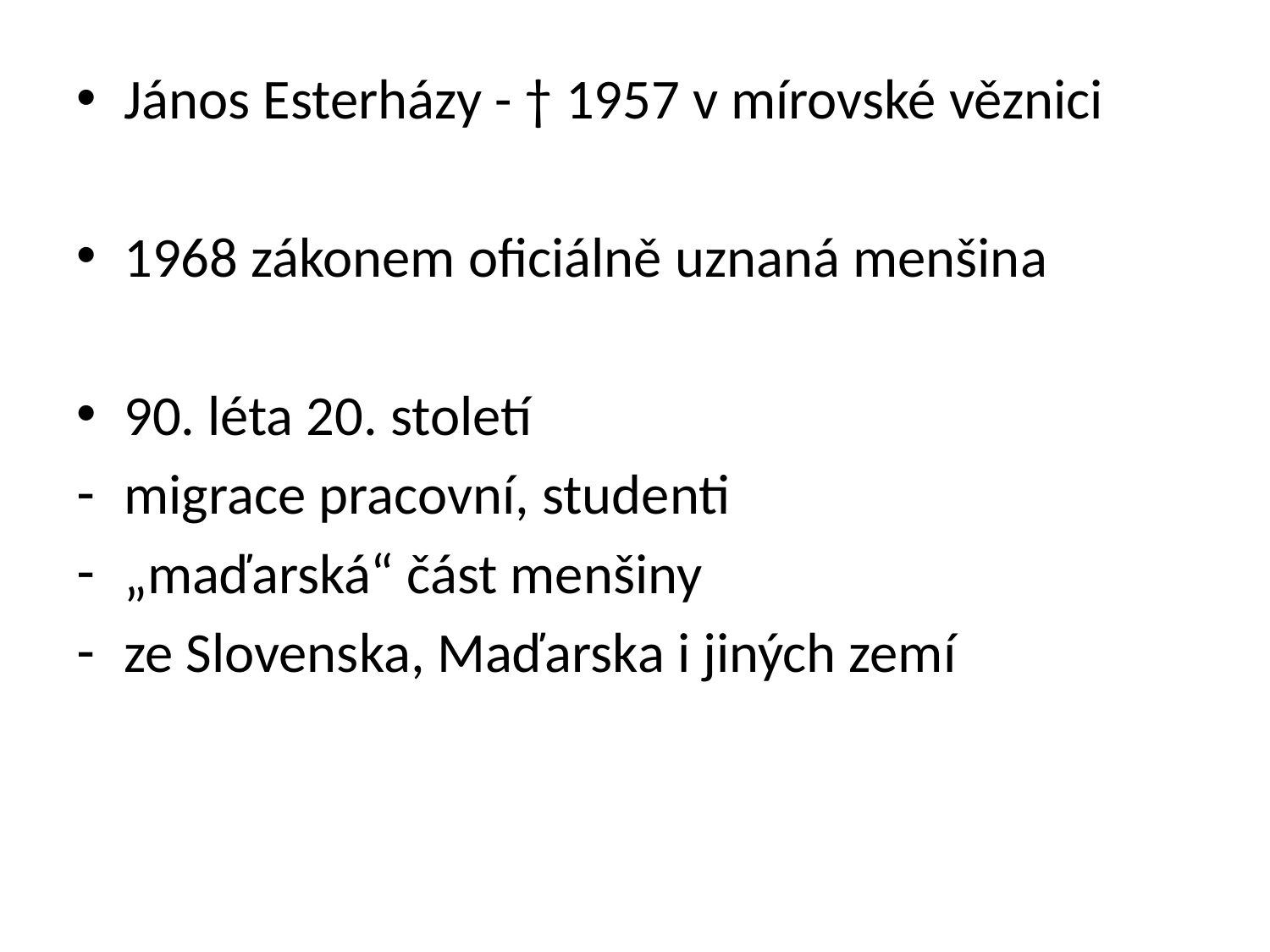

János Esterházy - † 1957 v mírovské věznici

1968 zákonem oficiálně uznaná menšina

90. léta 20. století
migrace pracovní, studenti
„maďarská“ část menšiny
ze Slovenska, Maďarska i jiných zemí